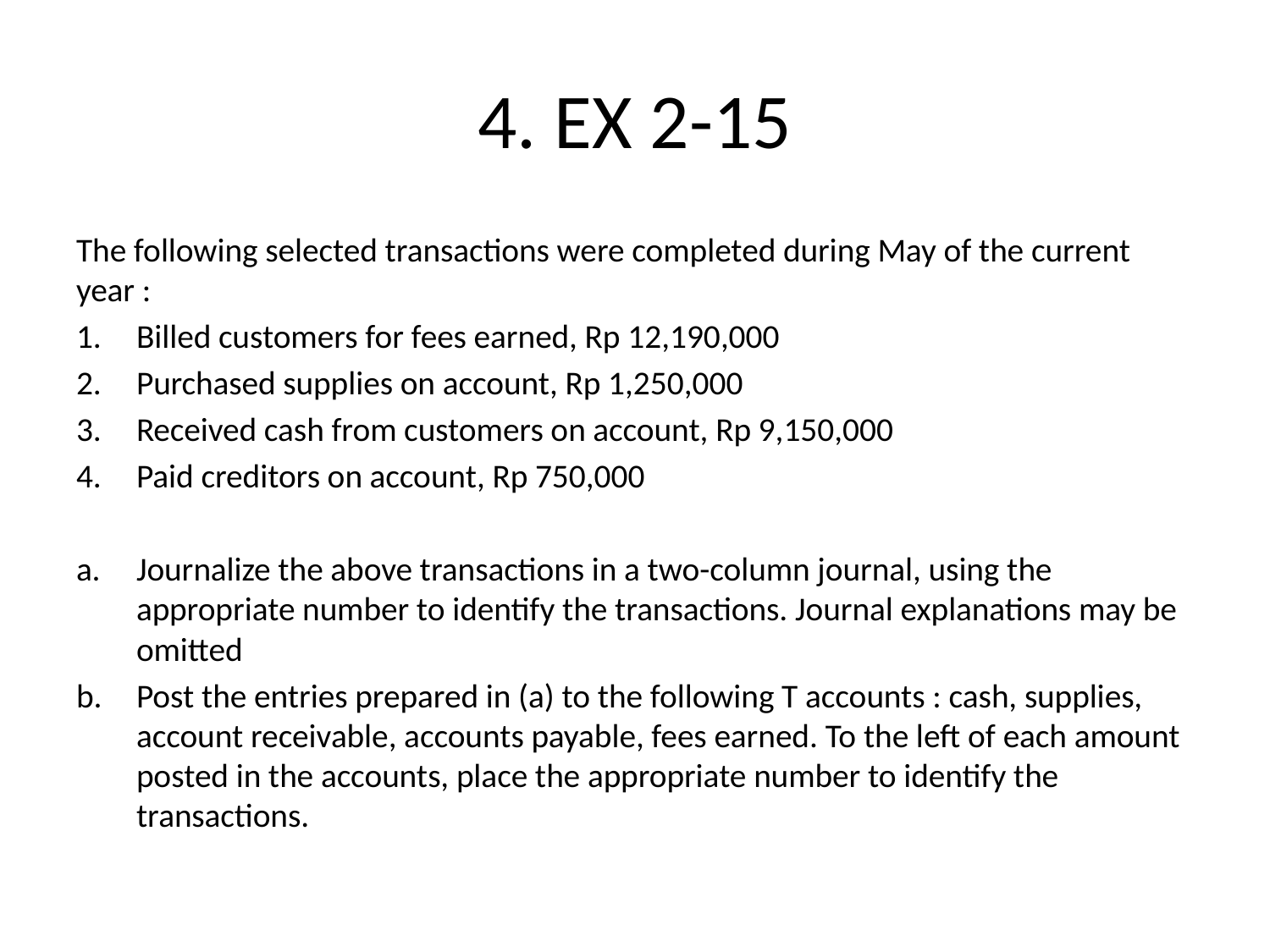

# 4. EX 2-15
The following selected transactions were completed during May of the current year :
Billed customers for fees earned, Rp 12,190,000
Purchased supplies on account, Rp 1,250,000
Received cash from customers on account, Rp 9,150,000
Paid creditors on account, Rp 750,000

Journalize the above transactions in a two-column journal, using the appropriate number to identify the transactions. Journal explanations may be omitted
Post the entries prepared in (a) to the following T accounts : cash, supplies, account receivable, accounts payable, fees earned. To the left of each amount posted in the accounts, place the appropriate number to identify the transactions.